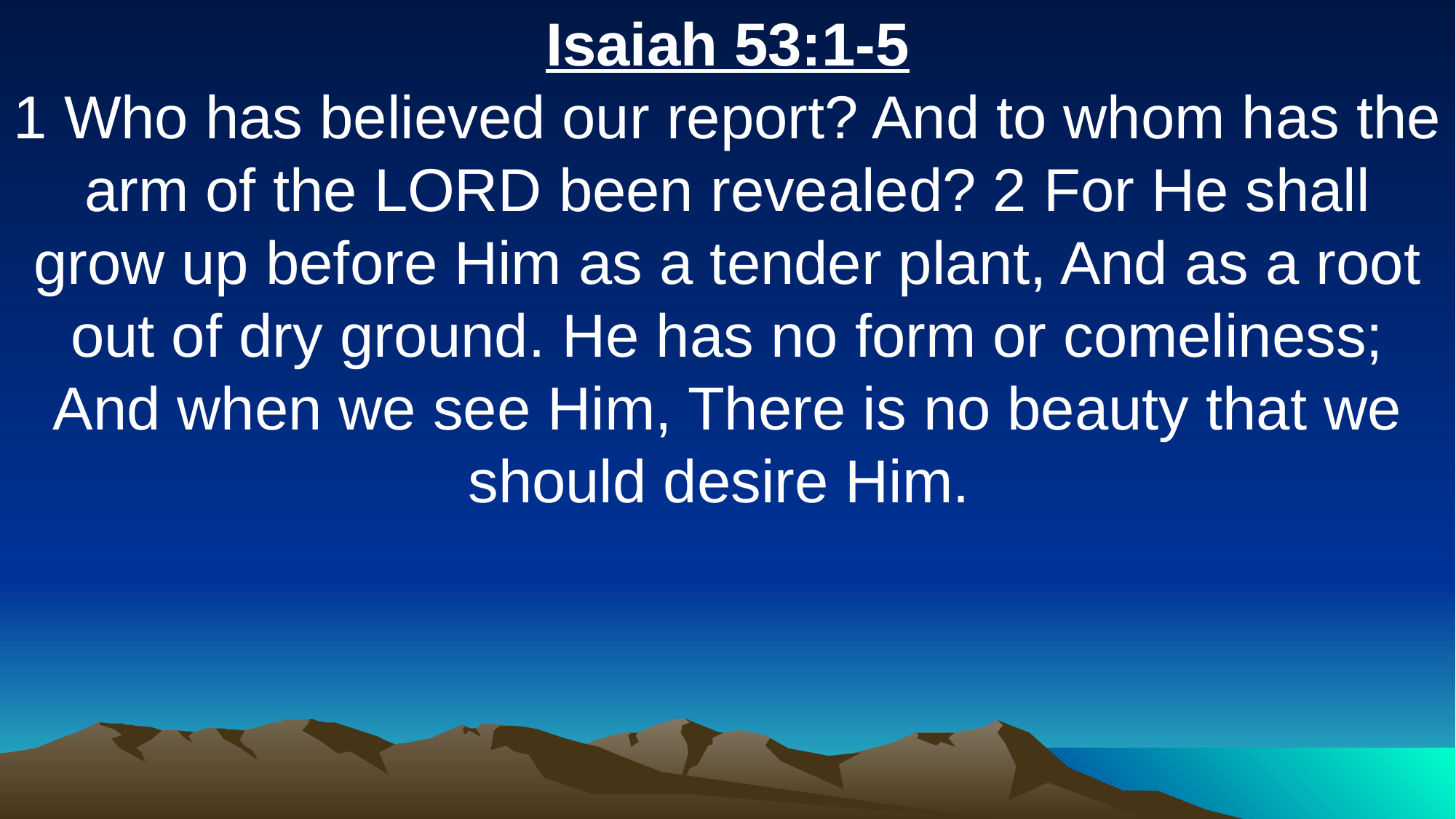

Isaiah 53:1-5
1 Who has believed our report? And to whom has the arm of the LORD been revealed? 2 For He shall grow up before Him as a tender plant, And as a root out of dry ground. He has no form or comeliness; And when we see Him, There is no beauty that we should desire Him.